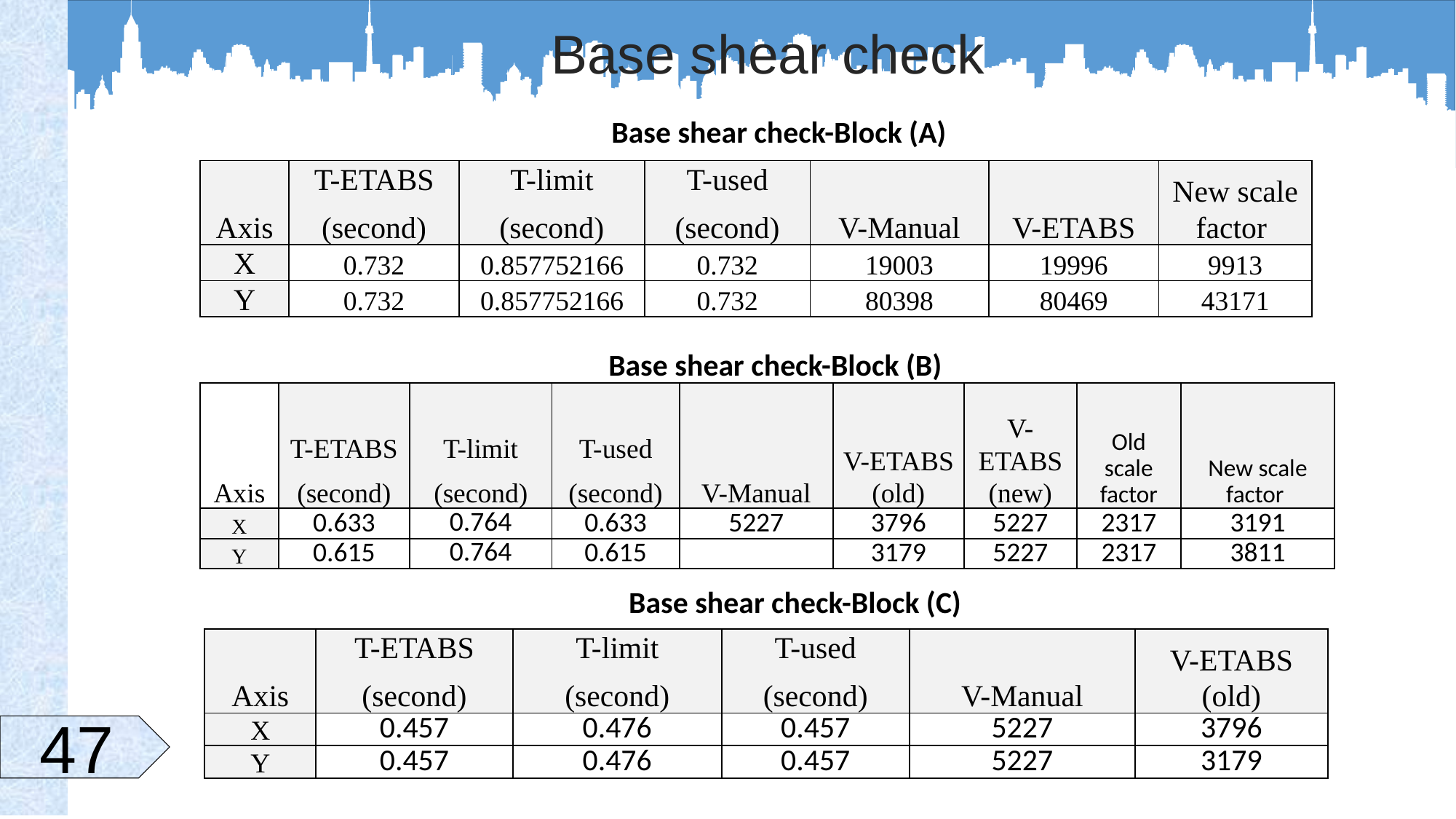

Base shear check

Base shear check-Block (A)
| Axis | T-ETABS (second) | T-limit (second) | T-used (second) | V-Manual | V-ETABS | New scale factor |
| --- | --- | --- | --- | --- | --- | --- |
| X | 0.732 | 0.857752166 | 0.732 | 19003 | 19996 | 9913 |
| Y | 0.732 | 0.857752166 | 0.732 | 80398 | 80469 | 43171 |
Base shear check-Block (B)
| Axis | T-ETABS (second) | T-limit (second) | T-used (second) | V-Manual | V-ETABS (old) | V-ETABS (new) | Old scale factor | New scale factor |
| --- | --- | --- | --- | --- | --- | --- | --- | --- |
| X | 0.633 | 0.764 | 0.633 | 5227 | 3796 | 5227 | 2317 | 3191 |
| Y | 0.615 | 0.764 | 0.615 |  | 3179 | 5227 | 2317 | 3811 |
Base shear check-Block (C)
| Axis | T-ETABS (second) | T-limit (second) | T-used (second) | V-Manual | V-ETABS (old) |
| --- | --- | --- | --- | --- | --- |
| X | 0.457 | 0.476 | 0.457 | 5227 | 3796 |
| Y | 0.457 | 0.476 | 0.457 | 5227 | 3179 |
47